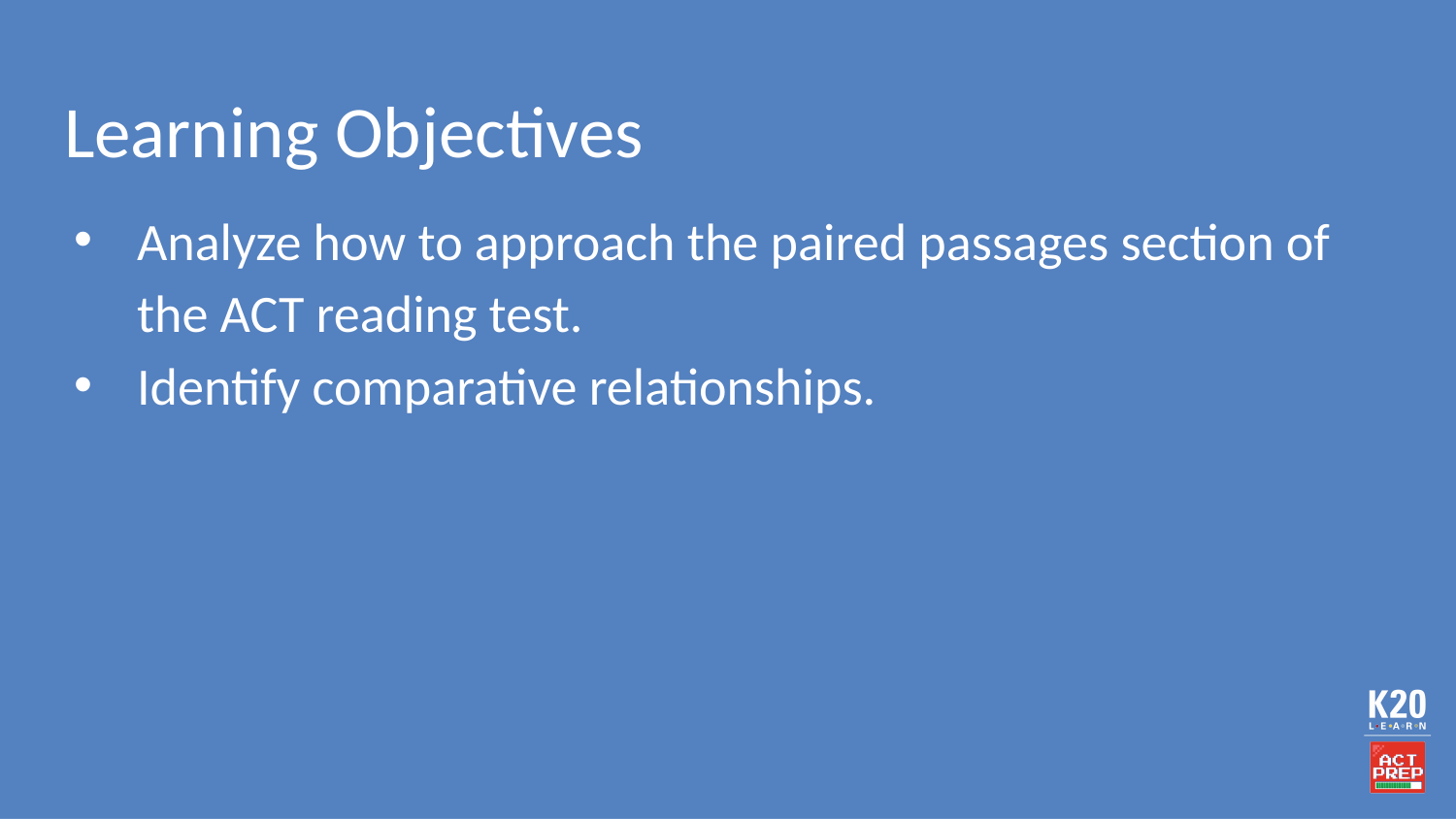

# Learning Objectives
Analyze how to approach the paired passages section of the ACT reading test.
Identify comparative relationships.